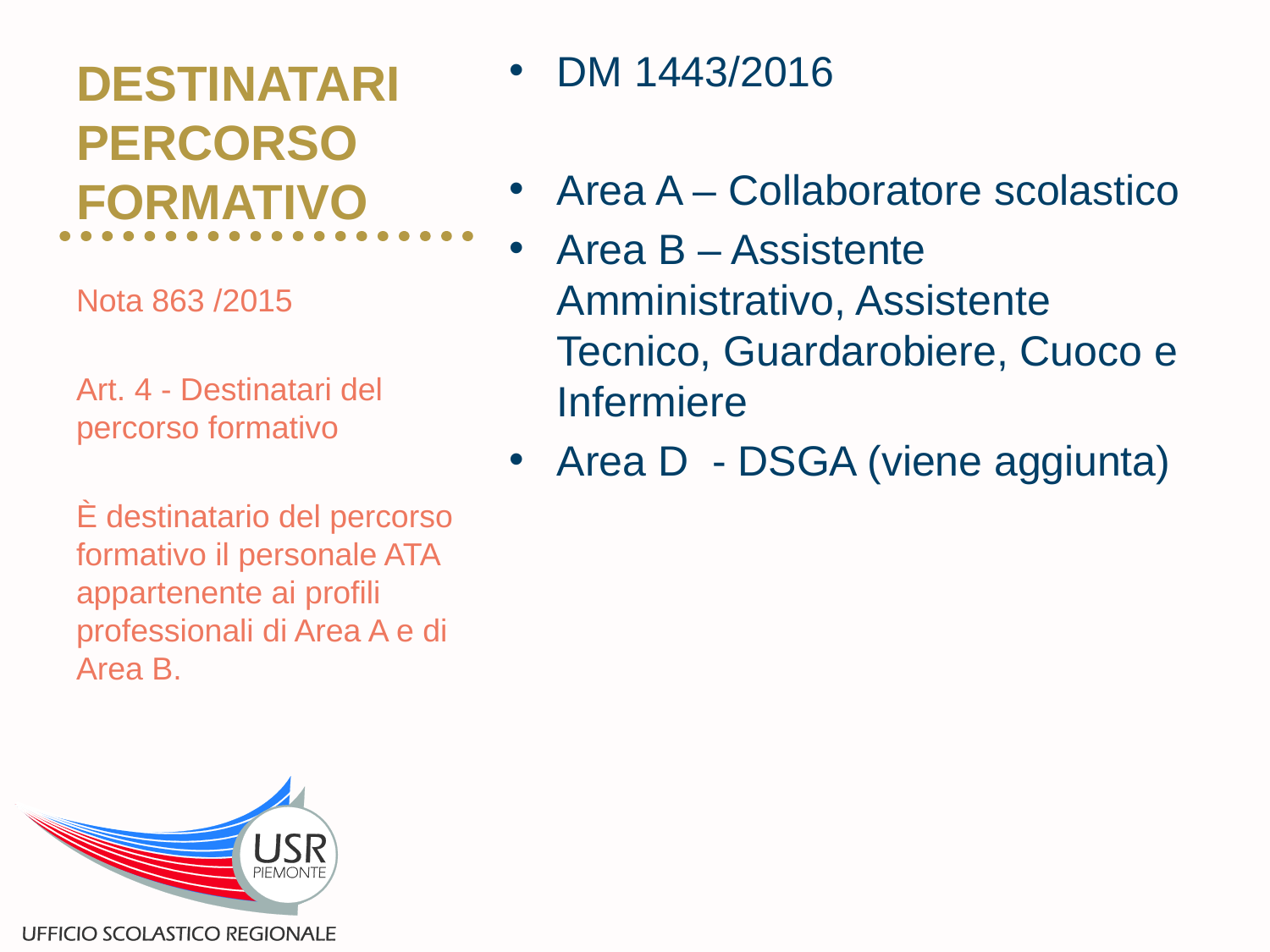

# DESTINATARI PERCORSO FORMATIVO
DM 1443/2016

Area A – Collaboratore scolastico
Area B – Assistente Amministrativo, Assistente Tecnico, Guardarobiere, Cuoco e Infermiere
Area D  - DSGA (viene aggiunta)

Nota 863 /2015

Art. 4 - Destinatari del percorso formativo

È destinatario del percorso formativo il personale ATA appartenente ai profili professionali di Area A e di Area B.